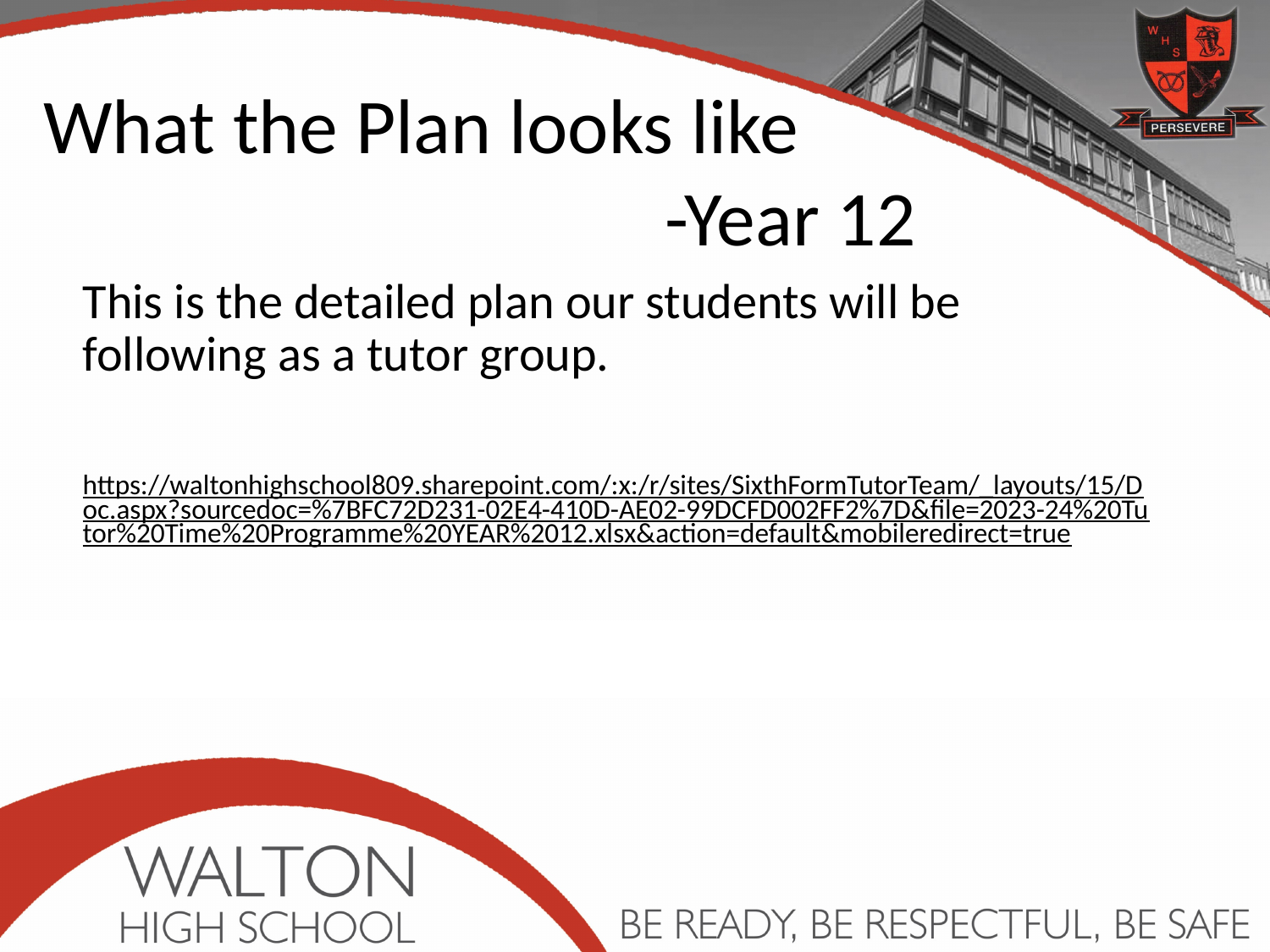

# What the Plan looks like
-Year 12
This is the detailed plan our students will be following as a tutor group.

https://waltonhighschool809.sharepoint.com/:x:/r/sites/SixthFormTutorTeam/_layouts/15/Doc.aspx?sourcedoc=%7BFC72D231-02E4-410D-AE02-99DCFD002FF2%7D&file=2023-24%20Tutor%20Time%20Programme%20YEAR%2012.xlsx&action=default&mobileredirect=true